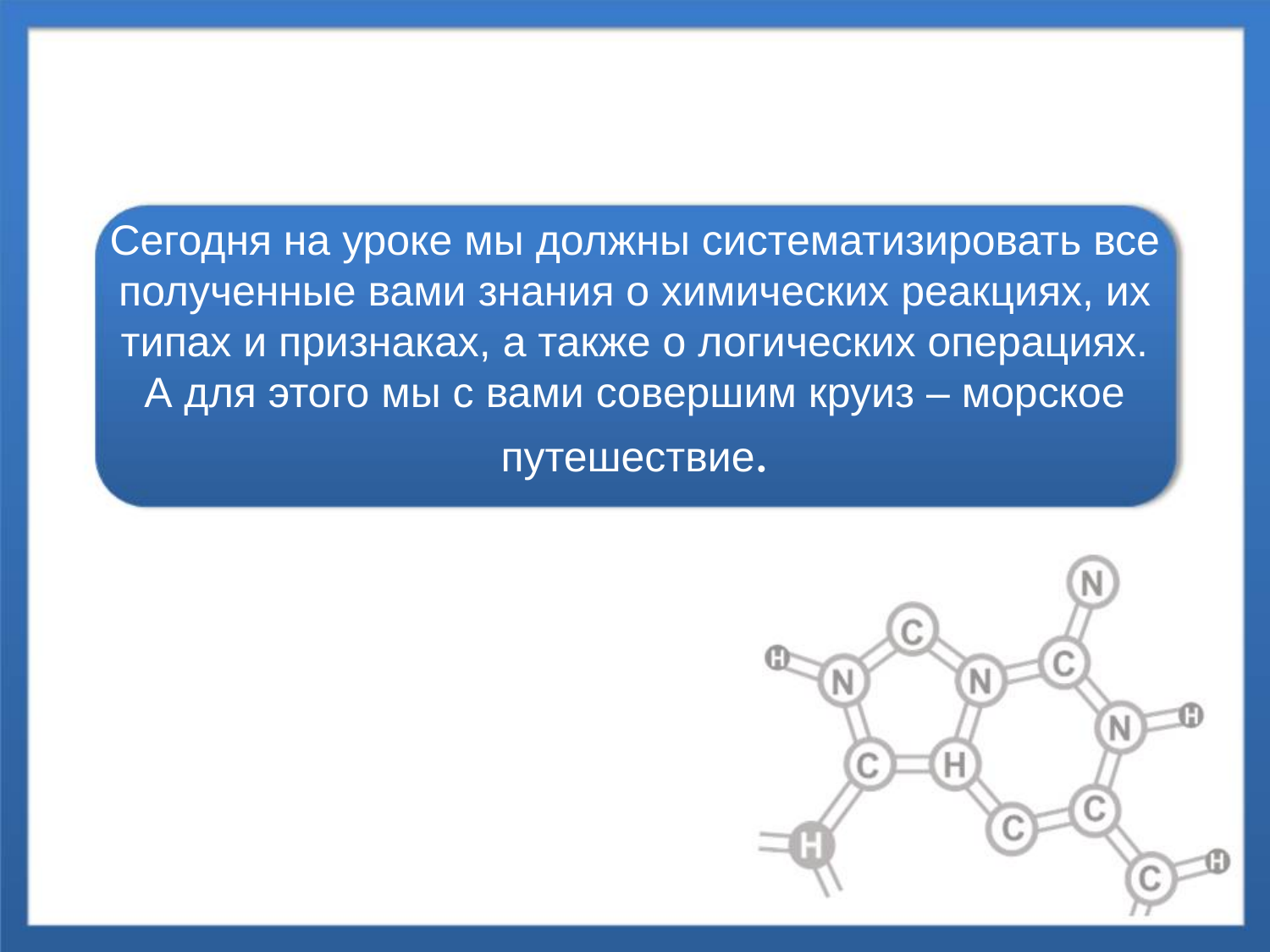

Сегодня на уроке мы должны систематизировать все полученные вами знания о химических реакциях, их типах и признаках, а также о логических операциях. А для этого мы с вами совершим круиз – морское путешествие.